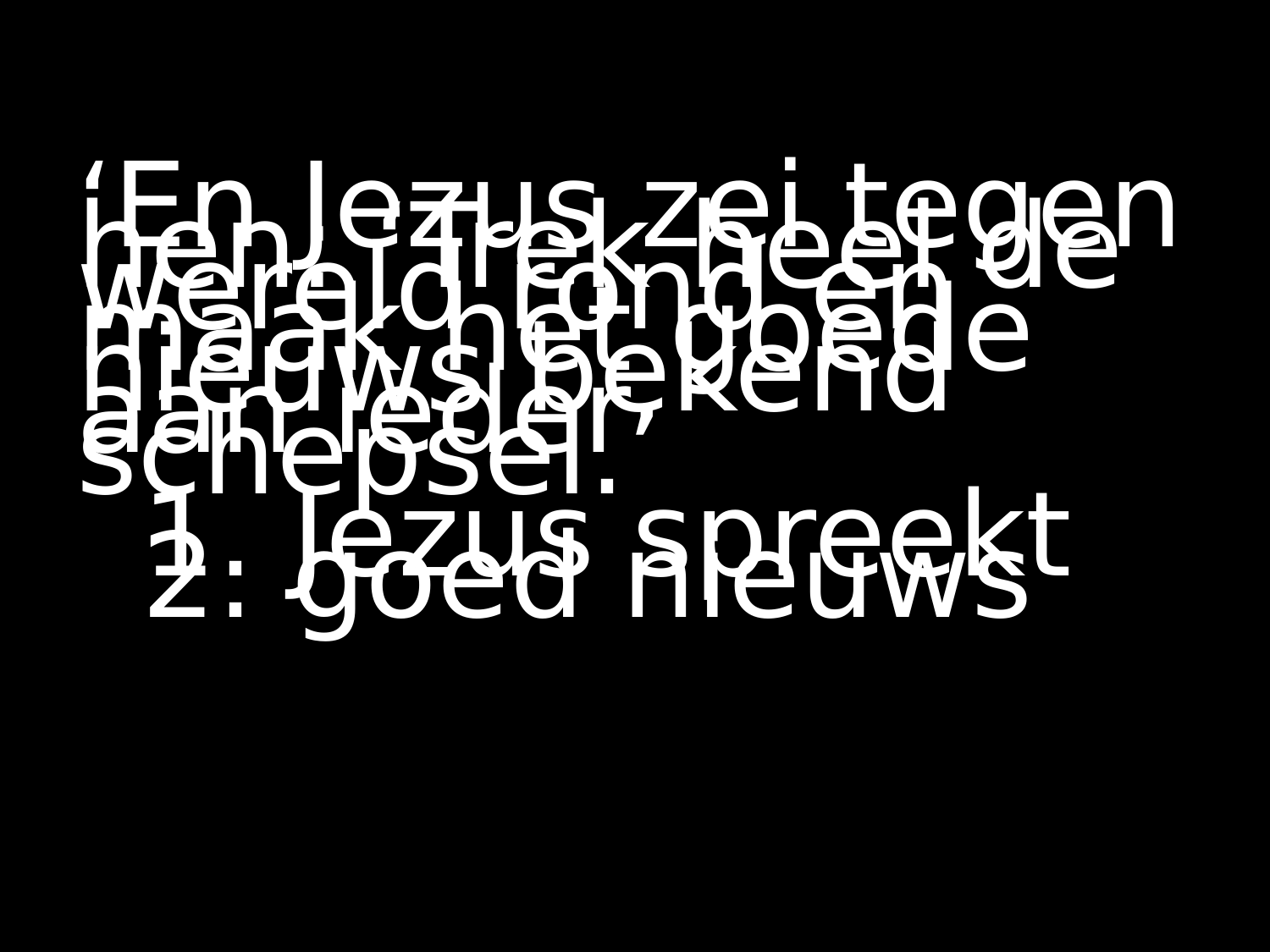

#
‘En Jezus zei tegen hen: ‘Trek heel de wereld rond en maak het goede nieuws bekend aan ieder schepsel.’

	1. Jezus spreekt
	2. goed nieuws